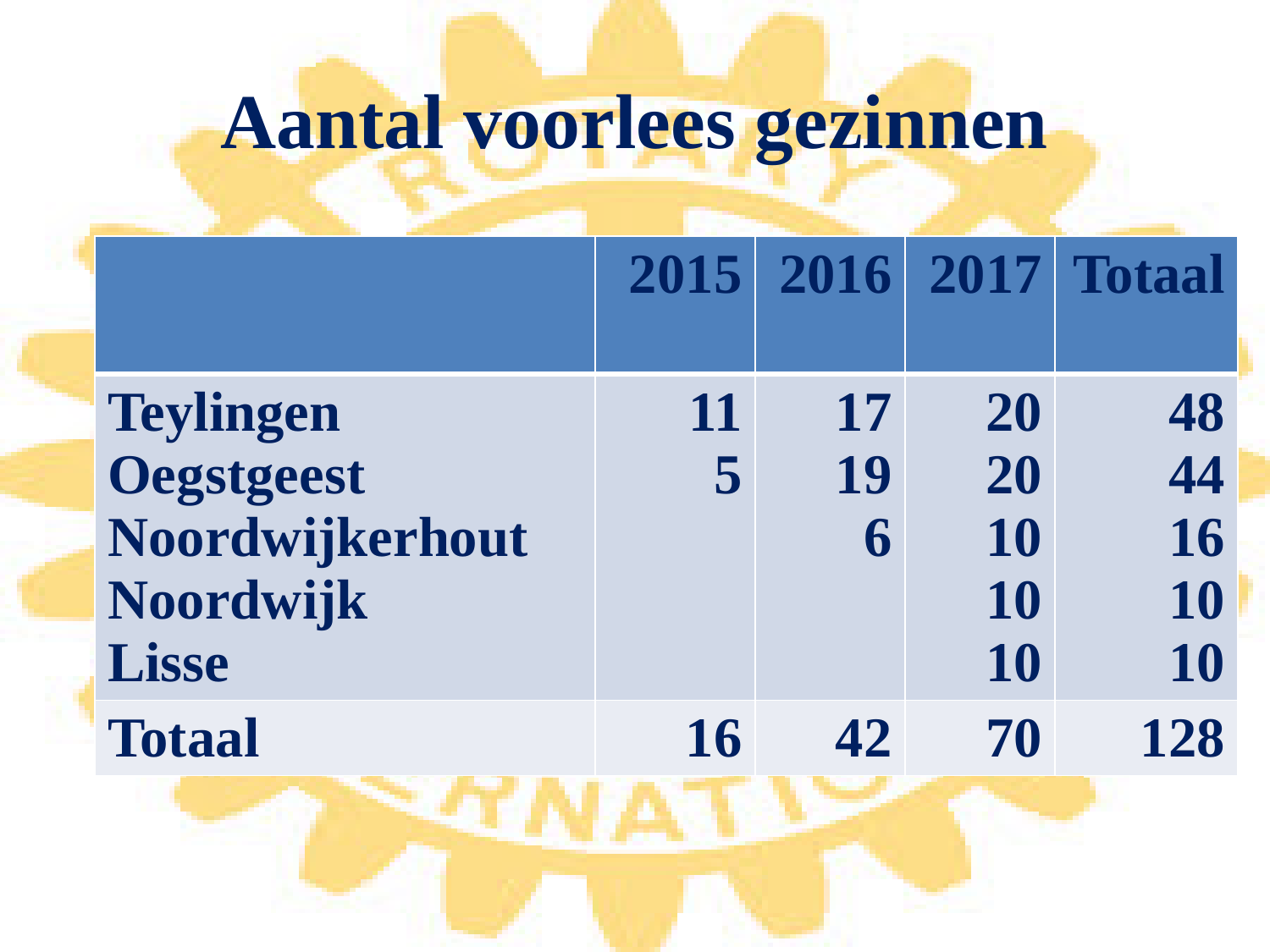

# Aantal voorlees gezinnen
|  | 2015 | 2016 | 2017 | Totaal |
| --- | --- | --- | --- | --- |
| Teylingen Oegstgeest Noordwijkerhout Noordwijk Lisse | 11 5 | 17 19 6 | 20 20 10 10 10 | 48 44 16 10 10 |
| Totaal | 16 | 42 | 70 | 128 |